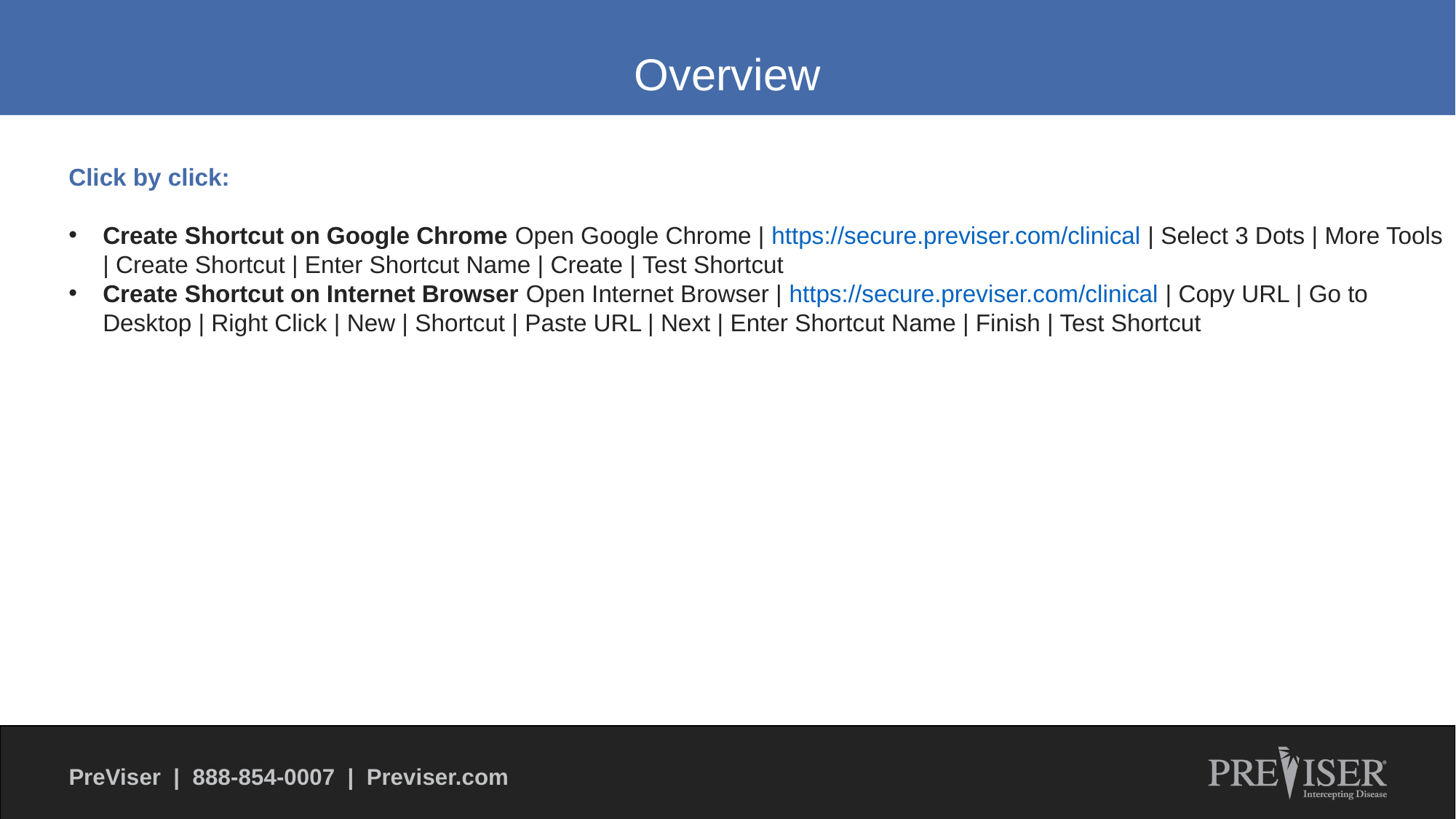

Overview
Click by click:

Create Shortcut on Google Chrome Open Google Chrome | https://secure.previser.com/clinical | Select 3 Dots | More Tools | Create Shortcut | Enter Shortcut Name | Create | Test Shortcut
Create Shortcut on Internet Browser Open Internet Browser | https://secure.previser.com/clinical | Copy URL | Go to Desktop | Right Click | New | Shortcut | Paste URL | Next | Enter Shortcut Name | Finish | Test Shortcut
PreViser  |  888-854-0007  |  Previser.com